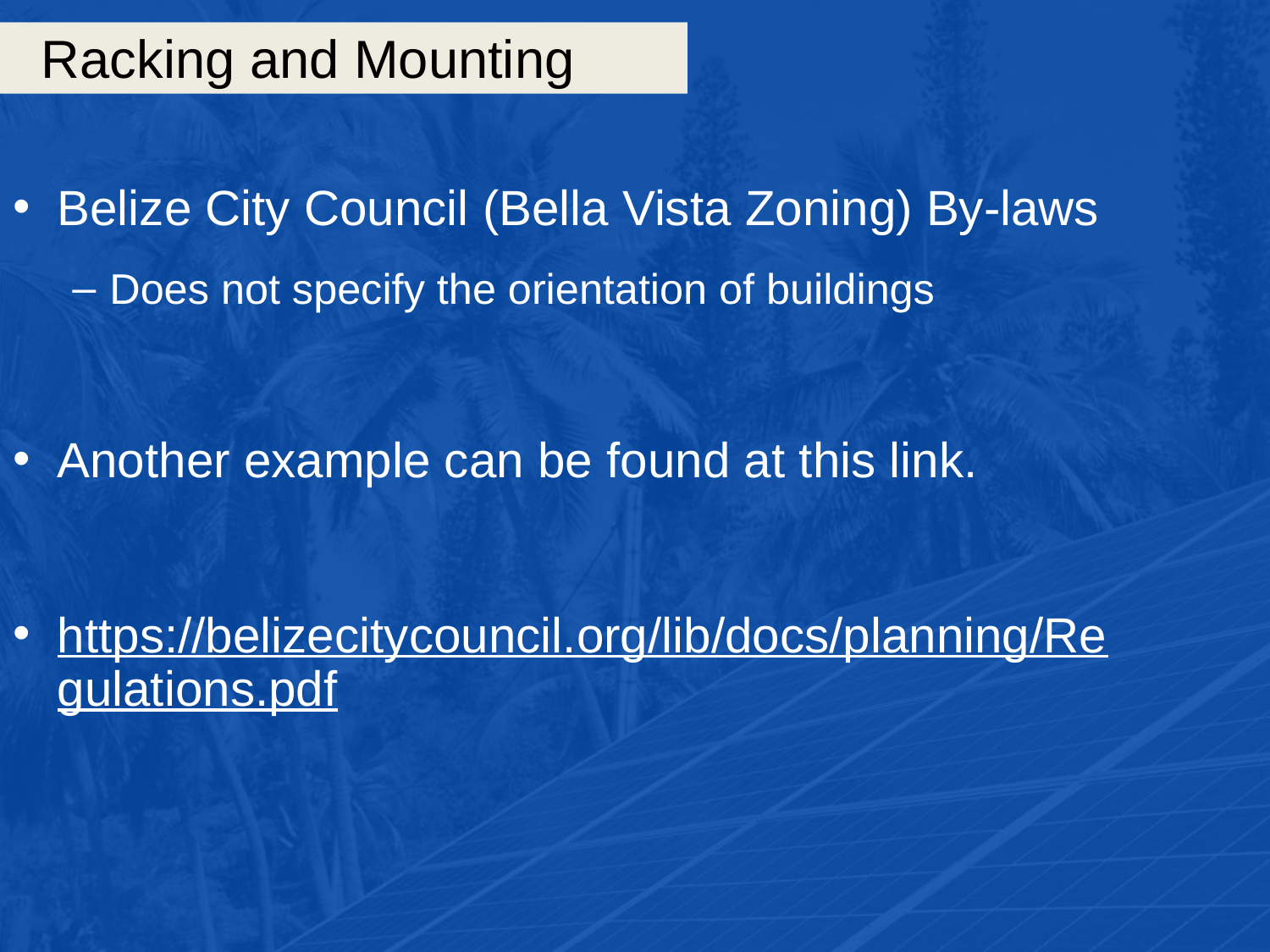

# Racking and Mounting
Belize City Council (Bella Vista Zoning) By-laws
Does not specify the orientation of buildings

Another example can be found at this link.

https://belizecitycouncil.org/lib/docs/planning/Regulations.pdf